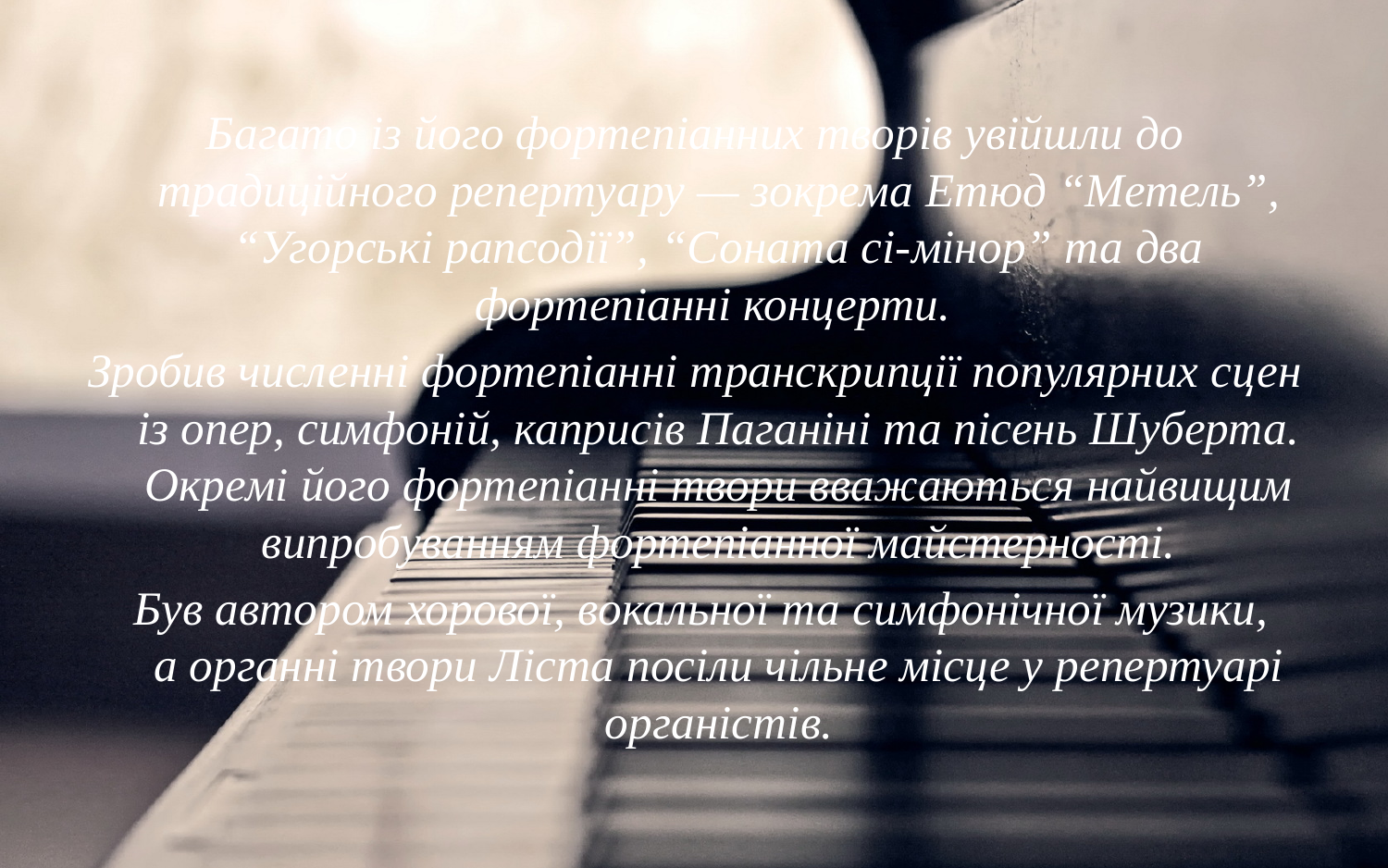

Багато із його фортепіанних творів увійшли до традиційного репертуару — зокрема Етюд “Метель”, “Угорські рапсодії”, “Соната сі-мінор” та два фортепіанні концерти.
Зробив численні фортепіанні транскрипції популярних сцен із опер, симфоній, каприсів Паганіні та пісень Шуберта. Окремі його фортепіанні твори вважаються найвищим випробуванням фортепіанної майстерності.
 Був автором хорової, вокальної та симфонічної музики, а органні твори Ліста посіли чільне місце у репертуарі органістів.